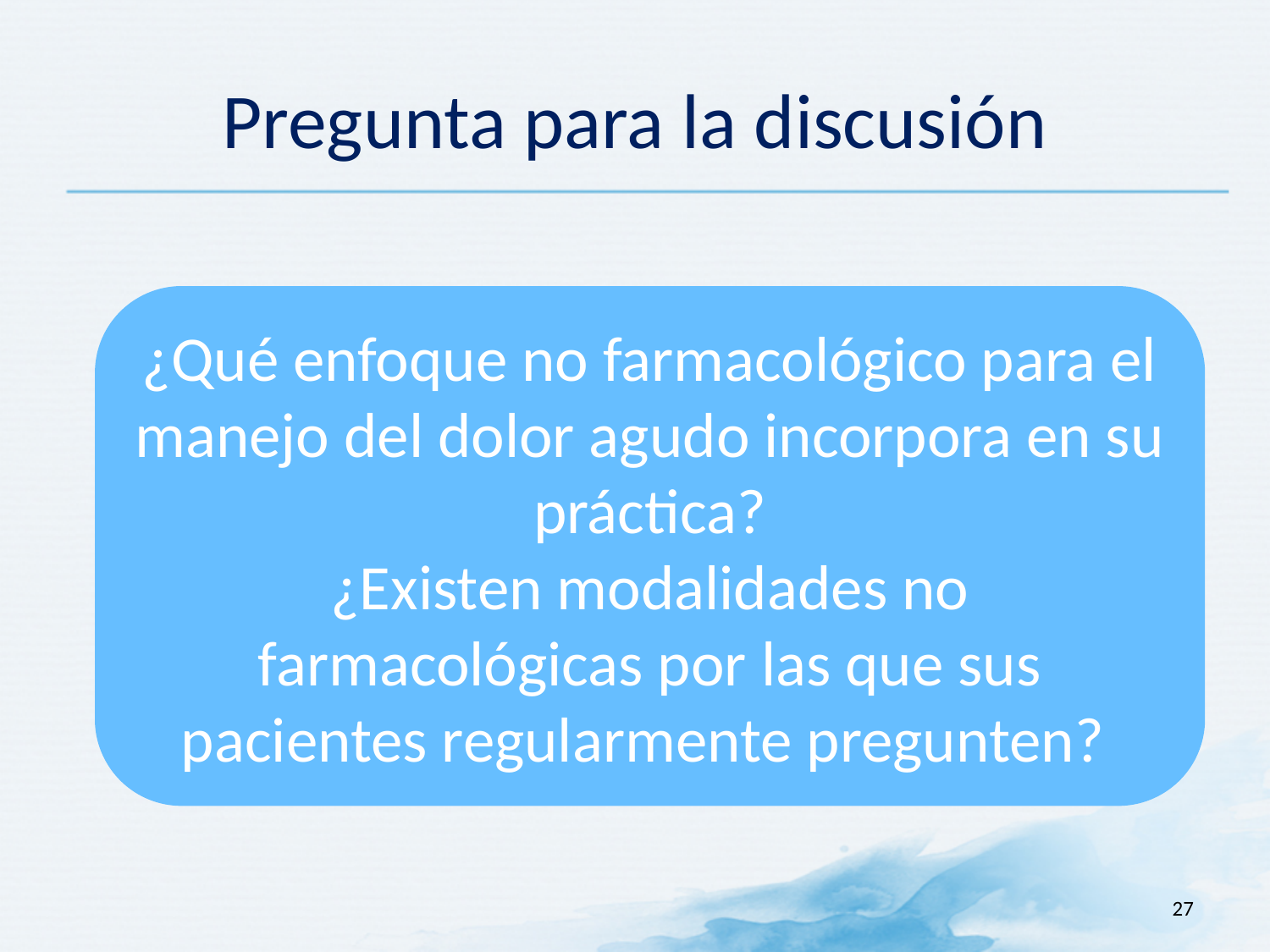

# Pregunta para la discusión
¿Qué enfoque no farmacológico para el manejo del dolor agudo incorpora en su práctica?
¿Existen modalidades no farmacológicas por las que sus pacientes regularmente pregunten?
27